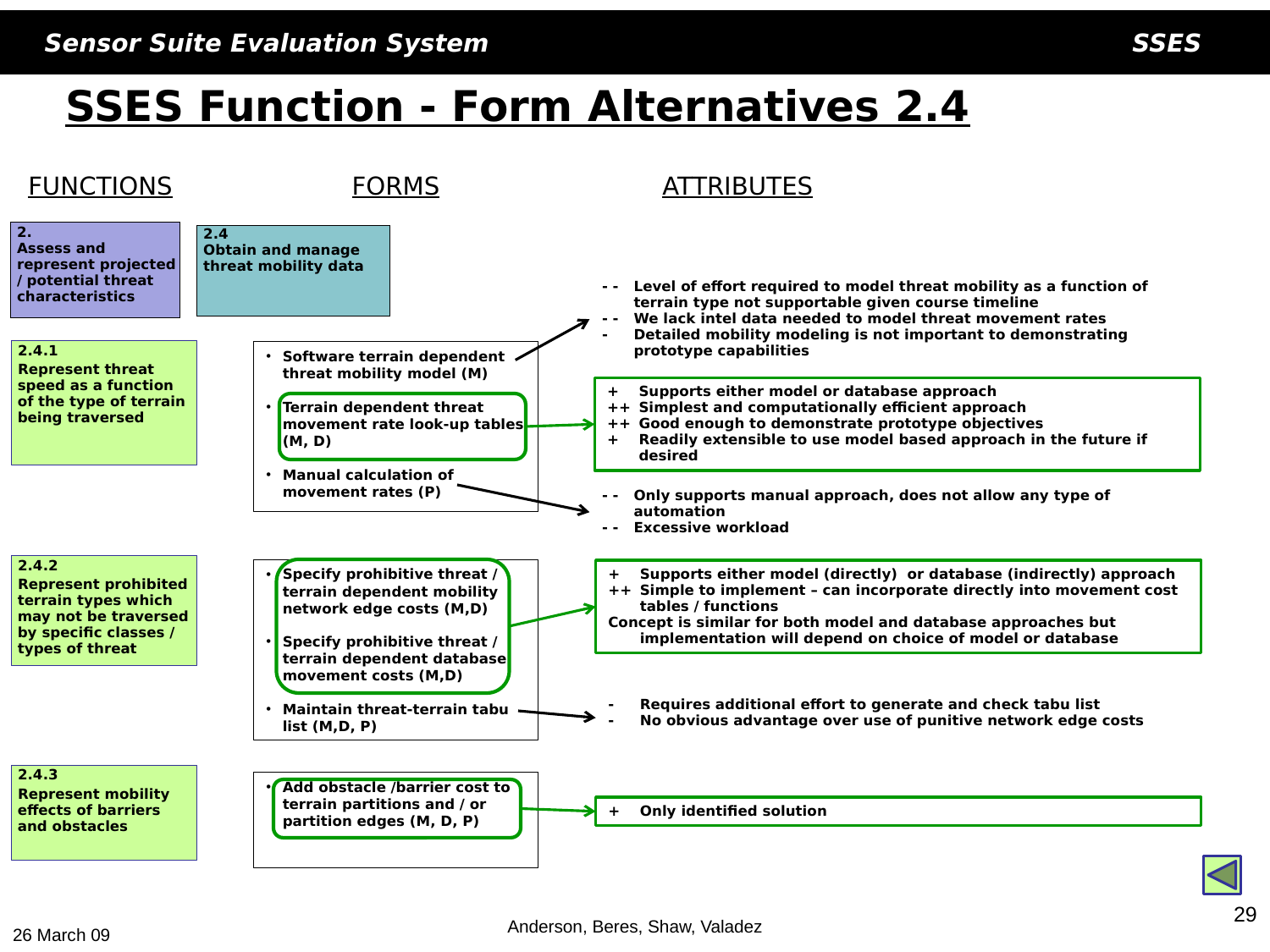

# SSES Function - Form Alternatives 2.4
FUNCTIONS
FORMS
ATTRIBUTES
2.
Assess and represent projected / potential threat characteristics
2.4
Obtain and manage threat mobility data
- - 	Level of effort required to model threat mobility as a function of terrain type not supportable given course timeline
- -	We lack intel data needed to model threat movement rates
-	Detailed mobility modeling is not important to demonstrating prototype capabilities
2.4.1
Represent threat speed as a function of the type of terrain being traversed
Software terrain dependent threat mobility model (M)

Terrain dependent threat movement rate look-up tables (M, D)

Manual calculation of movement rates (P)
+	Supports either model or database approach
++	Simplest and computationally efficient approach
++ 	Good enough to demonstrate prototype objectives
+	Readily extensible to use model based approach in the future if desired

- - 	Only supports manual approach, does not allow any type of automation
- - 	Excessive workload
2.4.2
Represent prohibited terrain types which may not be traversed by specific classes / types of threat
Specify prohibitive threat / terrain dependent mobility network edge costs (M,D)

Specify prohibitive threat / terrain dependent database movement costs (M,D)

Maintain threat-terrain tabu list (M,D, P)

+	Supports either model (directly)  or database (indirectly) approach
++	Simple to implement – can incorporate directly into movement cost tables / functions
Concept is similar for both model and database approaches but implementation will depend on choice of model or database
-  	Requires additional effort to generate and check tabu list
-	No obvious advantage over use of punitive network edge costs
2.4.3
Represent mobility effects of barriers and obstacles
Add obstacle /barrier cost to terrain partitions and / or partition edges (M, D, P)

+	Only identified solution

29
Anderson, Beres, Shaw, Valadez
26 March 09